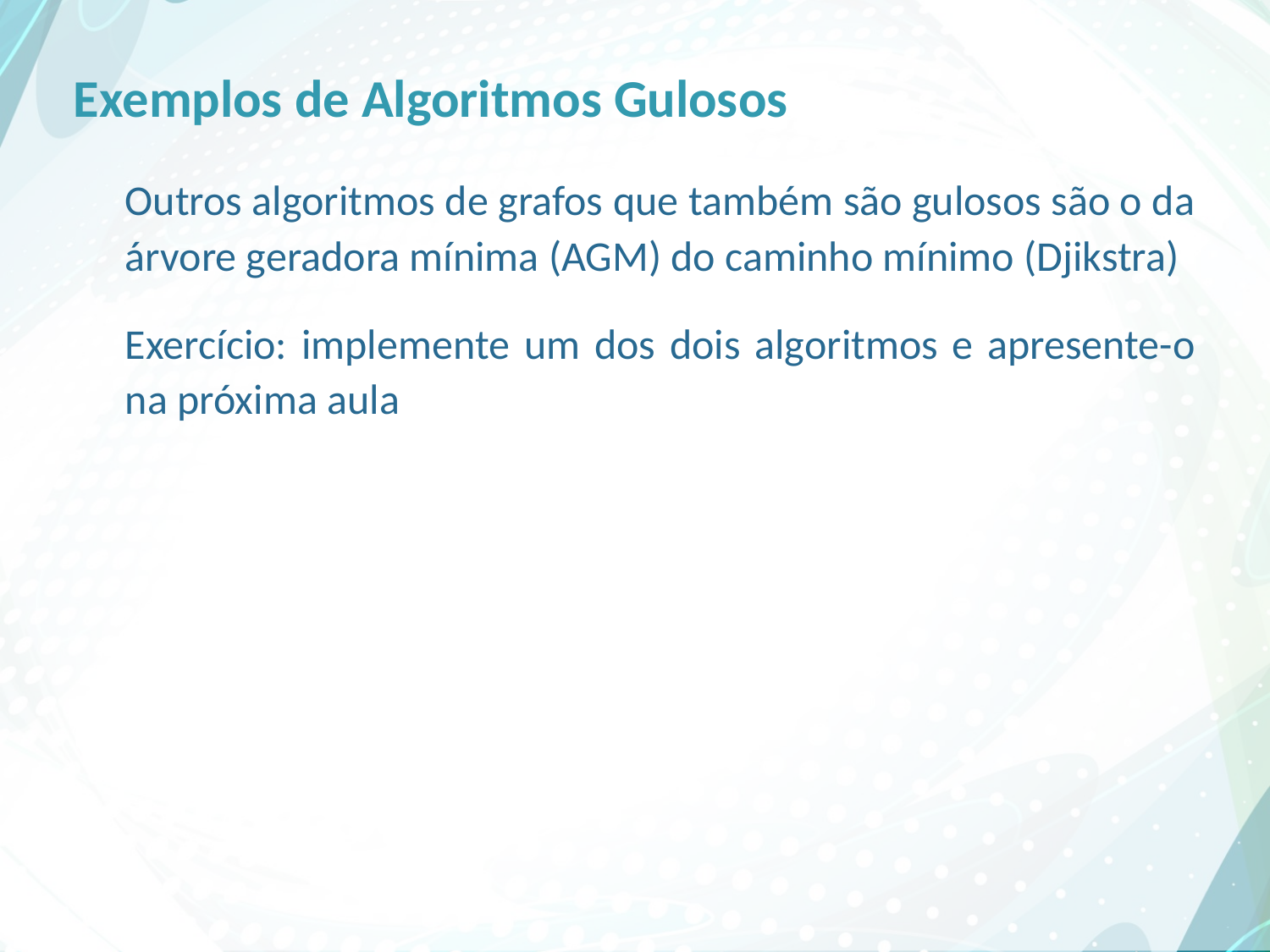

# Exemplos de Algoritmos Gulosos
Outros algoritmos de grafos que também são gulosos são o da árvore geradora mínima (AGM) do caminho mínimo (Djikstra)
Exercício: implemente um dos dois algoritmos e apresente-o na próxima aula